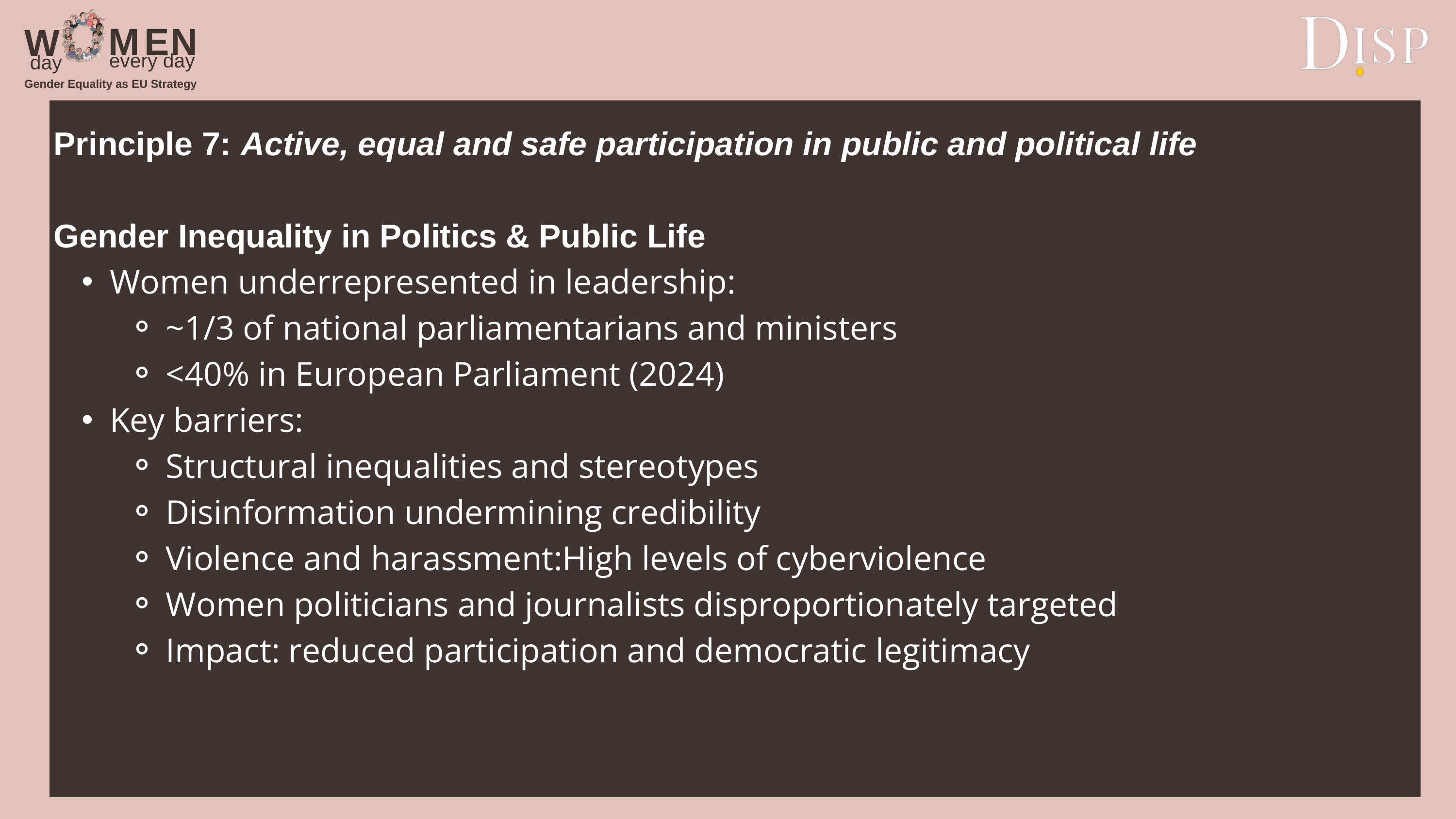

M
E
N
W
every day
day
Gender Equality as EU Strategy

Principle 7: Active, equal and safe participation in public and political life

Gender Inequality in Politics & Public Life
Women underrepresented in leadership:
~1/3 of national parliamentarians and ministers
<40% in European Parliament (2024)
Key barriers:
Structural inequalities and stereotypes
Disinformation undermining credibility
Violence and harassment:High levels of cyberviolence
Women politicians and journalists disproportionately targeted
Impact: reduced participation and democratic legitimacy